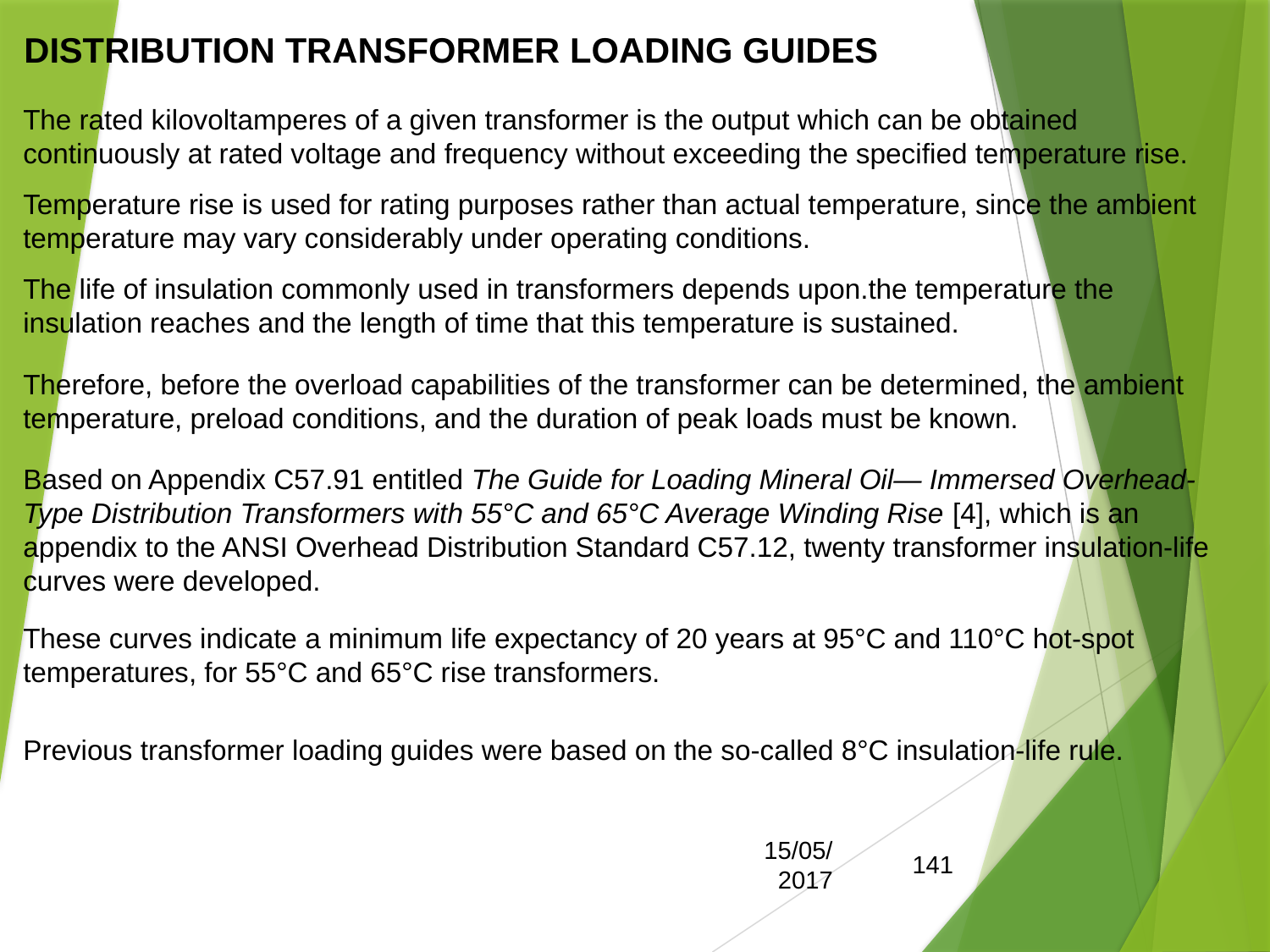

DISTRIBUTION TRANSFORMER LOADING GUIDES
The rated kilovoltamperes of a given transformer is the output which can be obtained continuously at rated voltage and frequency without exceeding the specified temperature rise.
Temperature rise is used for rating purposes rather than actual temperature, since the ambient temperature may vary considerably under operating conditions.
The life of insulation commonly used in transformers depends upon.the temperature the insulation reaches and the length of time that this temperature is sustained.
Therefore, before the overload capabilities of the transformer can be determined, the ambient temperature, preload conditions, and the duration of peak loads must be known.
Based on Appendix C57.91 entitled The Guide for Loading Mineral Oil— Immersed Overhead-Type Distribution Transformers with 55°C and 65°C Average Winding Rise [4], which is an appendix to the ANSI Overhead Distribution Standard C57.12, twenty transformer insulation-life curves were developed.
These curves indicate a minimum life expectancy of 20 years at 95°C and 110°C hot-spot temperatures, for 55°C and 65°C rise transformers.
Previous transformer loading guides were based on the so-called 8°C insulation-life rule.
15/05/2017
141